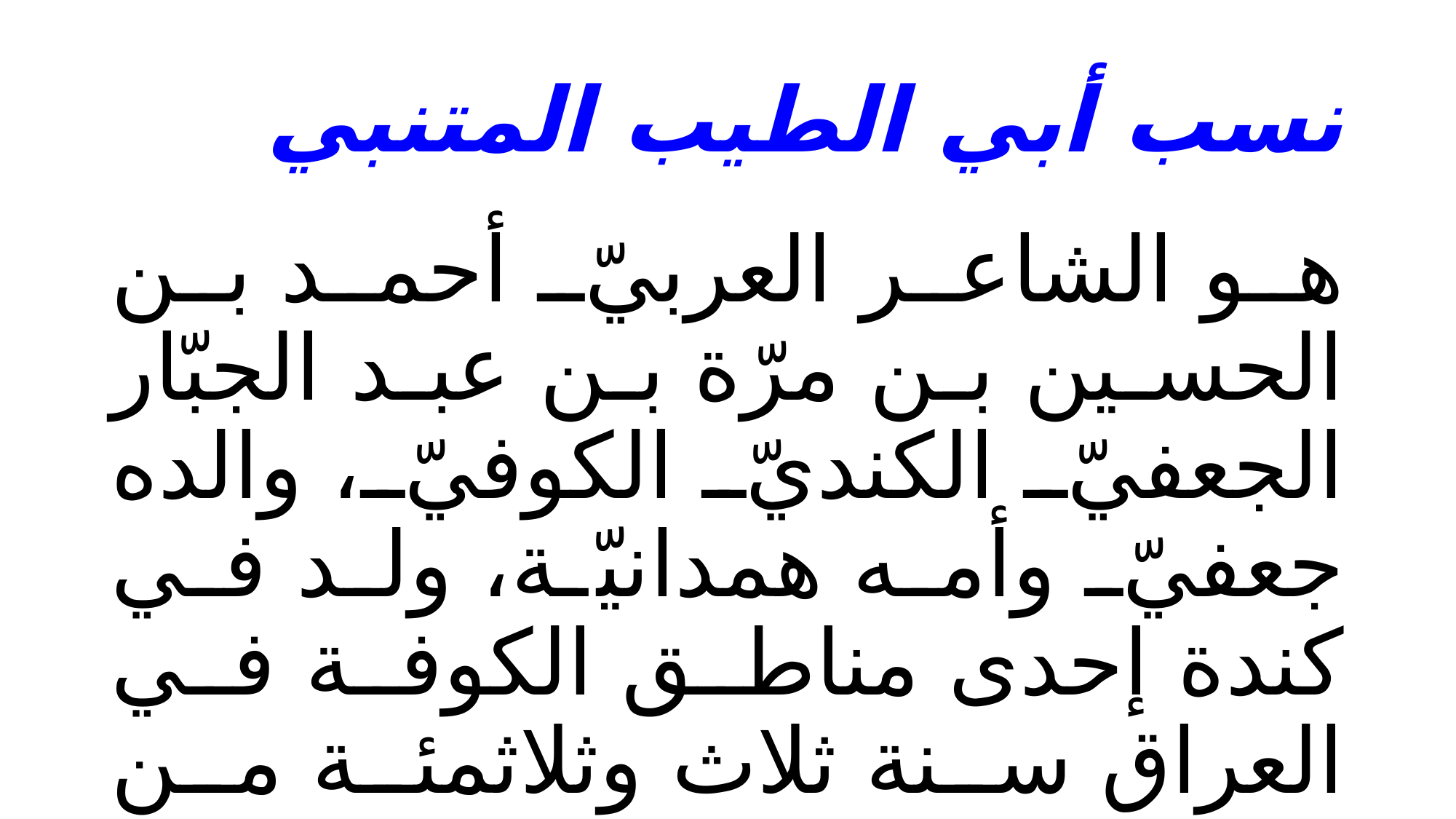

# نسب أبي الطيب المتنبي
هو الشاعر العربيّ أحمد بن الحسين بن مرّة بن عبد الجبّار الجعفيّ الكنديّ الكوفيّ، والده جعفيّ وأمه همدانيّة، ولد في كندة إحدى مناطق الكوفة في العراق سنة ثلاث وثلاثمئة من الهجرة.